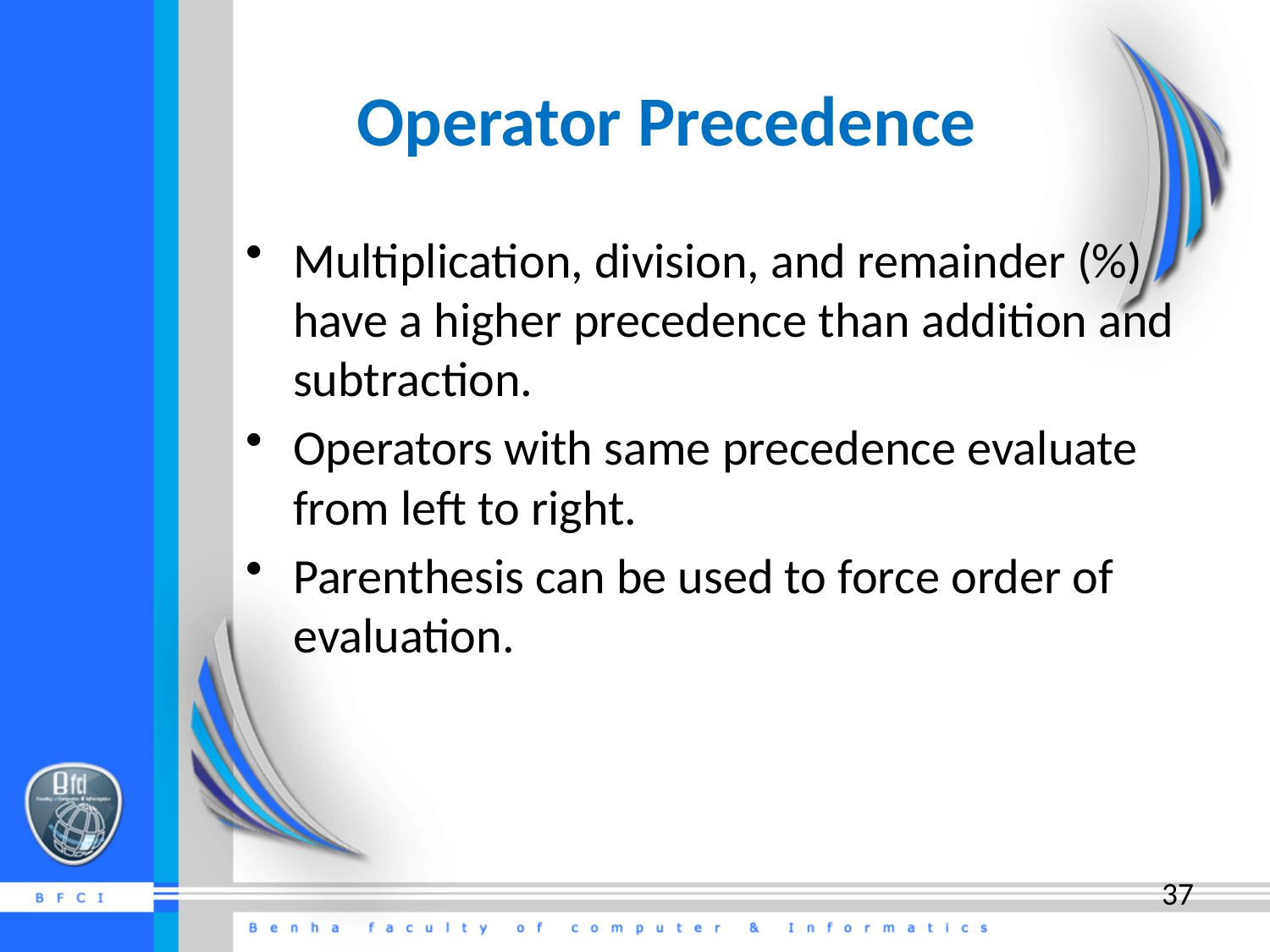

# Operator Precedence
Multiplication, division, and remainder (%) have a higher precedence than addition and subtraction.
Operators with same precedence evaluate from left to right.
Parenthesis can be used to force order of evaluation.
37